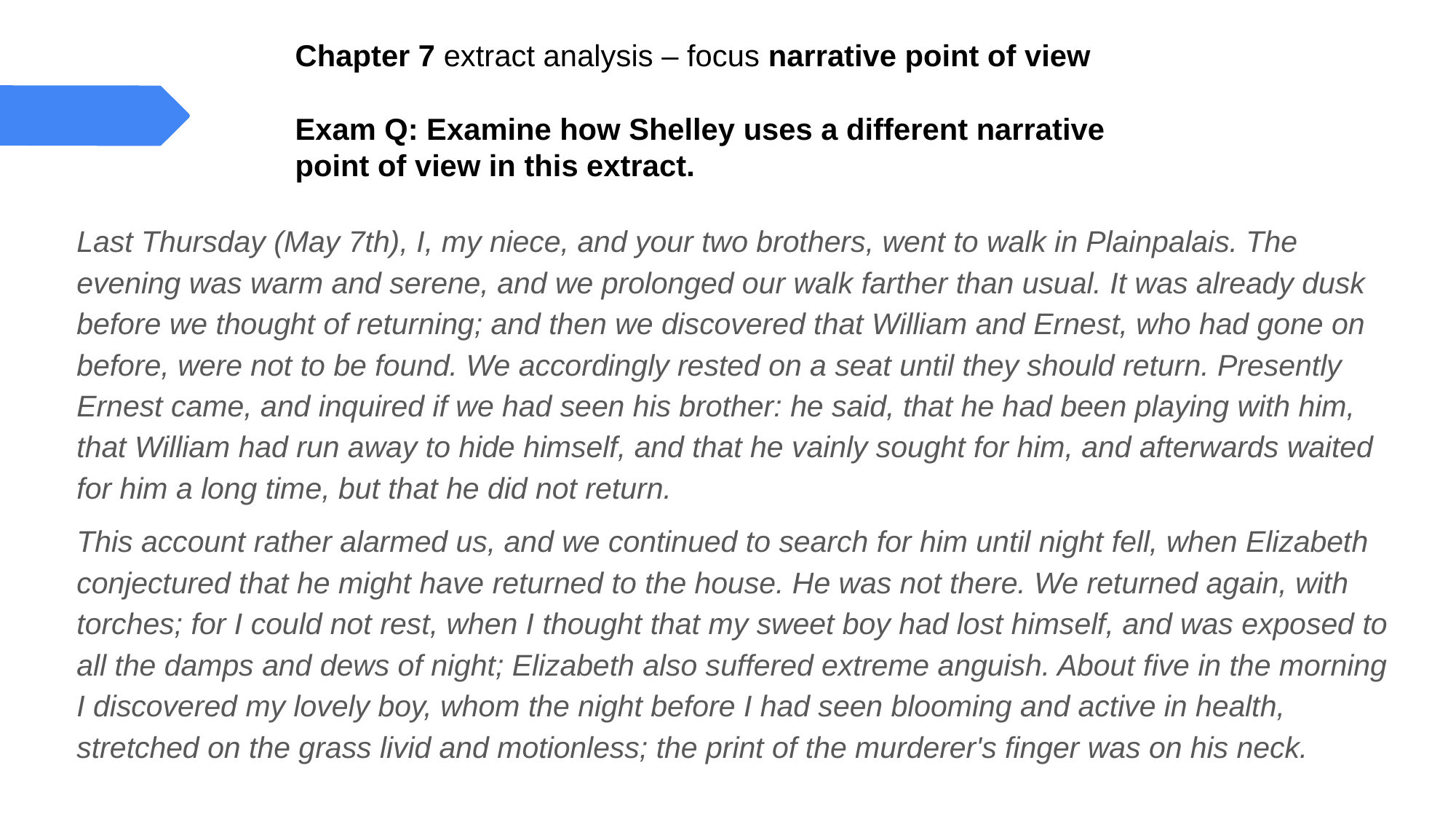

# Chapter 7 extract analysis – focus narrative point of view Exam Q: Examine how Shelley uses a different narrative point of view in this extract.
Last Thursday (May 7th), I, my niece, and your two brothers, went to walk in Plainpalais. The evening was warm and serene, and we prolonged our walk farther than usual. It was already dusk before we thought of returning; and then we discovered that William and Ernest, who had gone on before, were not to be found. We accordingly rested on a seat until they should return. Presently Ernest came, and inquired if we had seen his brother: he said, that he had been playing with him, that William had run away to hide himself, and that he vainly sought for him, and afterwards waited for him a long time, but that he did not return.
This account rather alarmed us, and we continued to search for him until night fell, when Elizabeth conjectured that he might have returned to the house. He was not there. We returned again, with torches; for I could not rest, when I thought that my sweet boy had lost himself, and was exposed to all the damps and dews of night; Elizabeth also suffered extreme anguish. About five in the morning I discovered my lovely boy, whom the night before I had seen blooming and active in health, stretched on the grass livid and motionless; the print of the murderer's finger was on his neck.